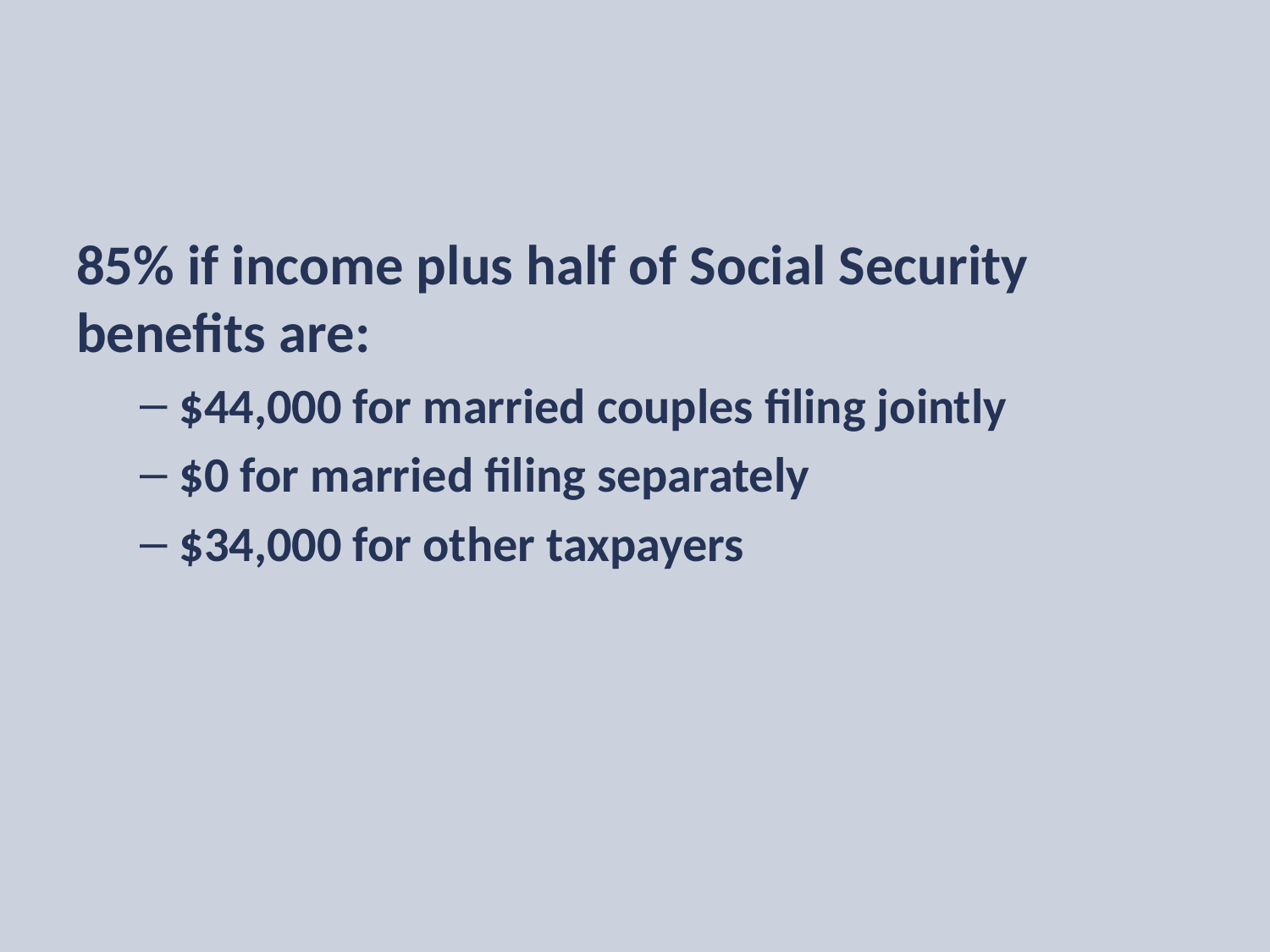

85% if income plus half of Social Security benefits are:
$44,000 for married couples filing jointly
$0 for married filing separately
$34,000 for other taxpayers